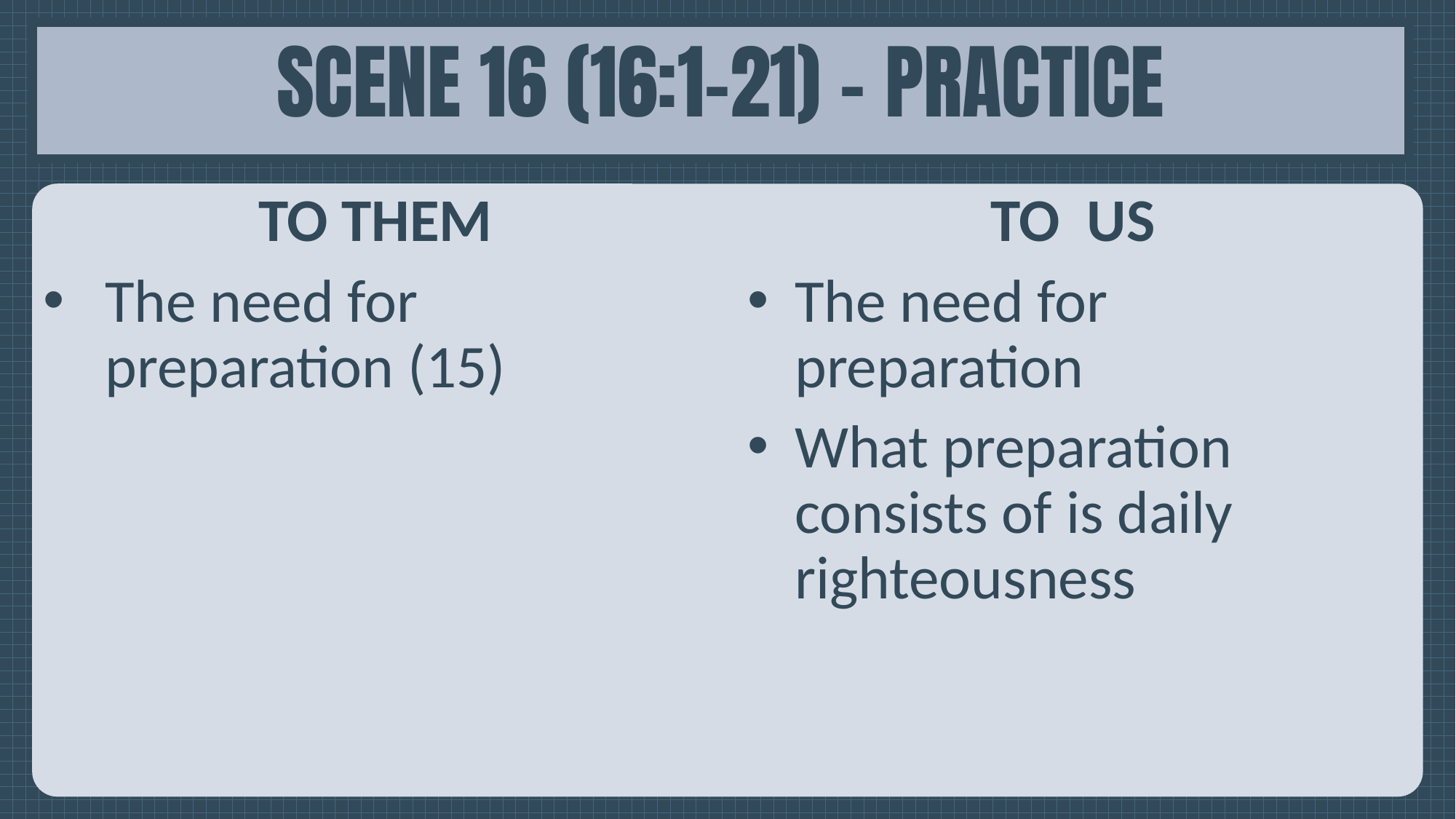

# Scene 16 (16:1-21) - Practice

To them
The need for preparation (15)

To  us
The need for preparation
What preparation consists of is daily righteousness